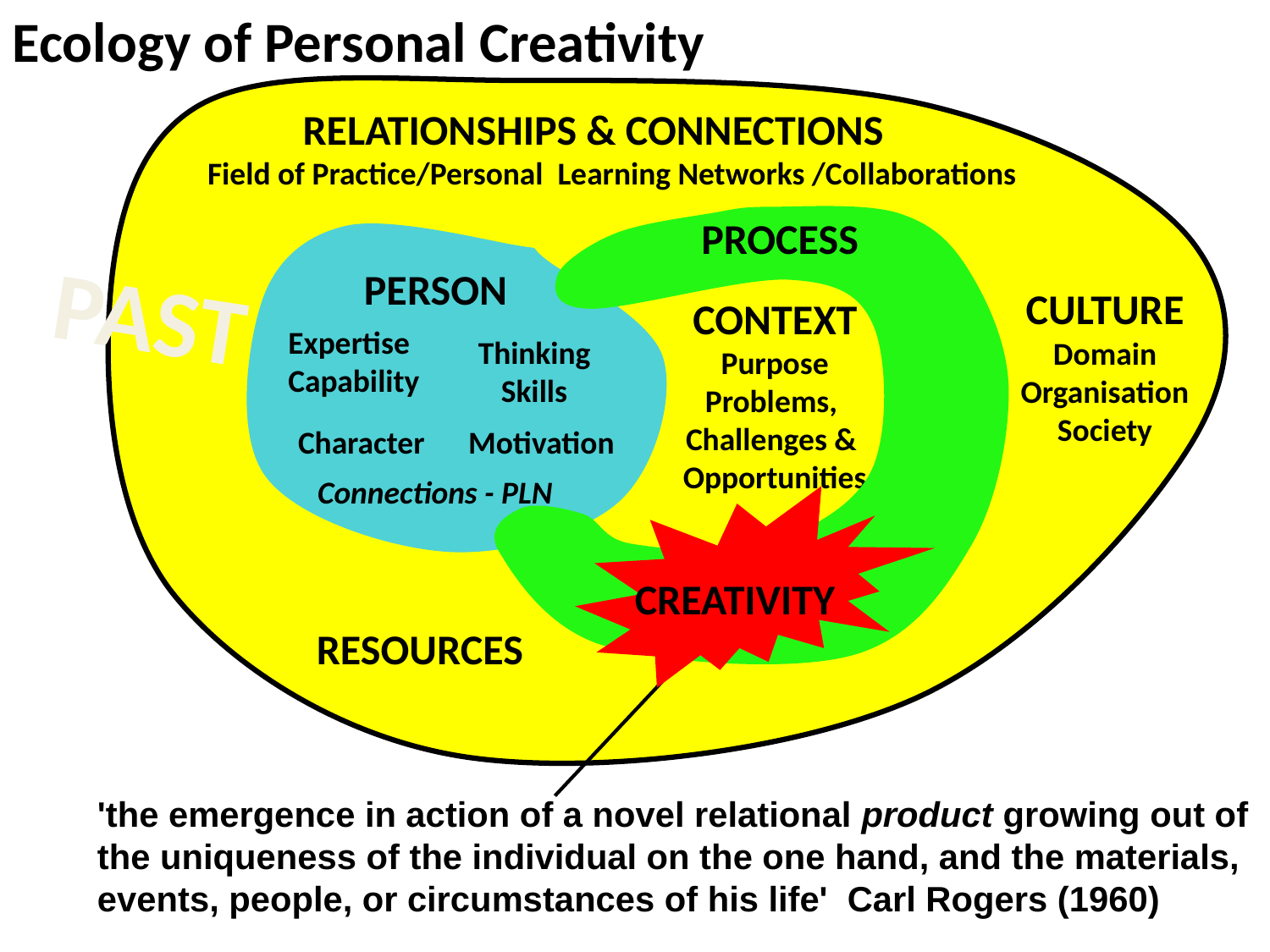

Ecology of Personal Creativity

          RELATIONSHIPS & CONNECTIONS
Field of Practice/Personal  Learning Networks /Collaborations

PROCESS

PAST
       PERSON
CULTURE
Domain
Organisation
Society

CONTEXT
Purpose
Problems,
Challenges &
Opportunities

Expertise
Capability
Thinking
Skills
Character
Motivation
Connections - PLN

CREATIVITY
RESOURCES
'the emergence in action of a novel relational product growing out of the uniqueness of the individual on the one hand, and the materials, events, people, or circumstances of his life'  Carl Rogers (1960)